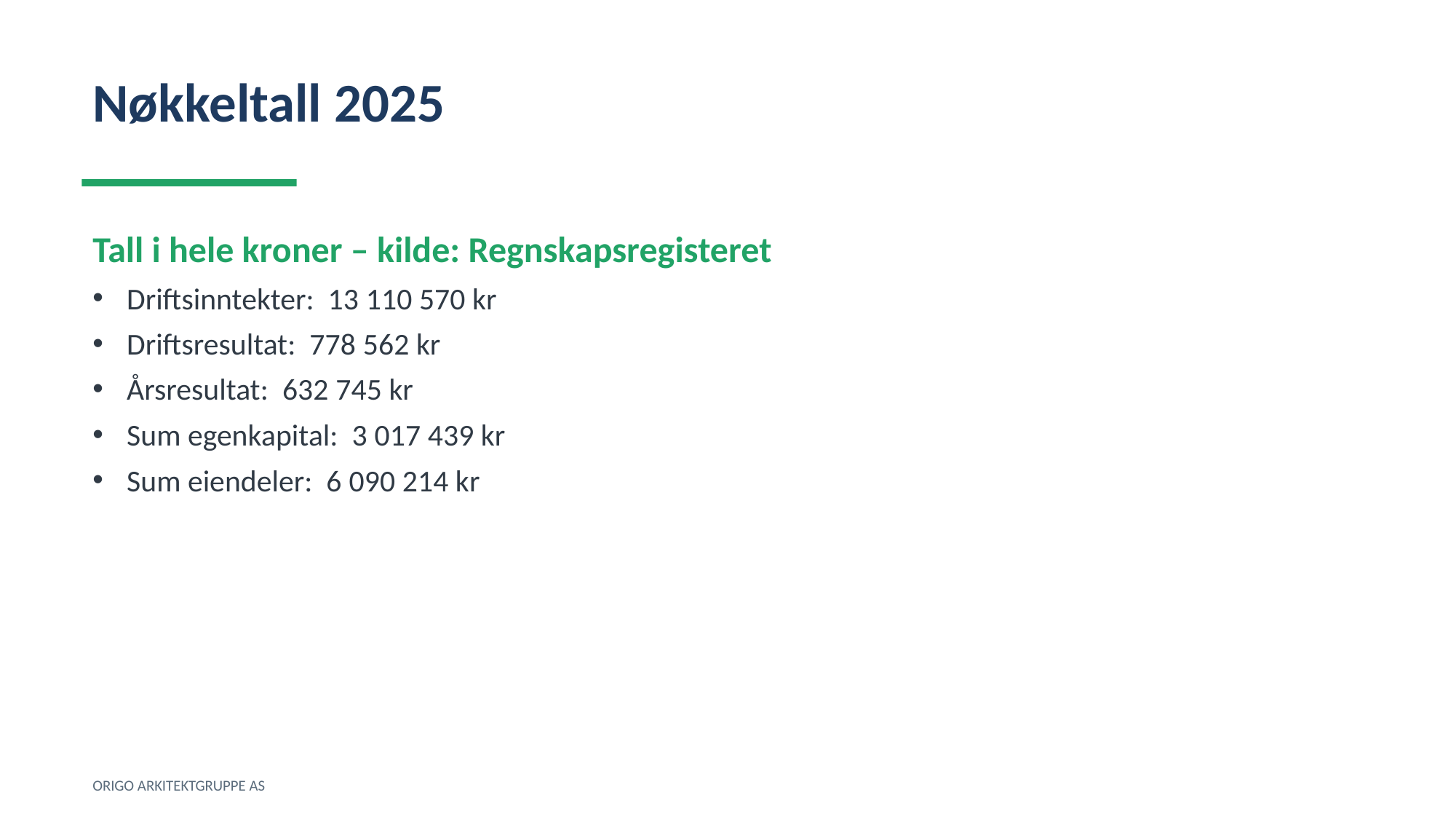

Nøkkeltall 2025

Tall i hele kroner – kilde: Regnskapsregisteret
Driftsinntekter:  13 110 570 kr
Driftsresultat:  778 562 kr
Årsresultat:  632 745 kr
Sum egenkapital:  3 017 439 kr
Sum eiendeler:  6 090 214 kr
ORIGO ARKITEKTGRUPPE AS